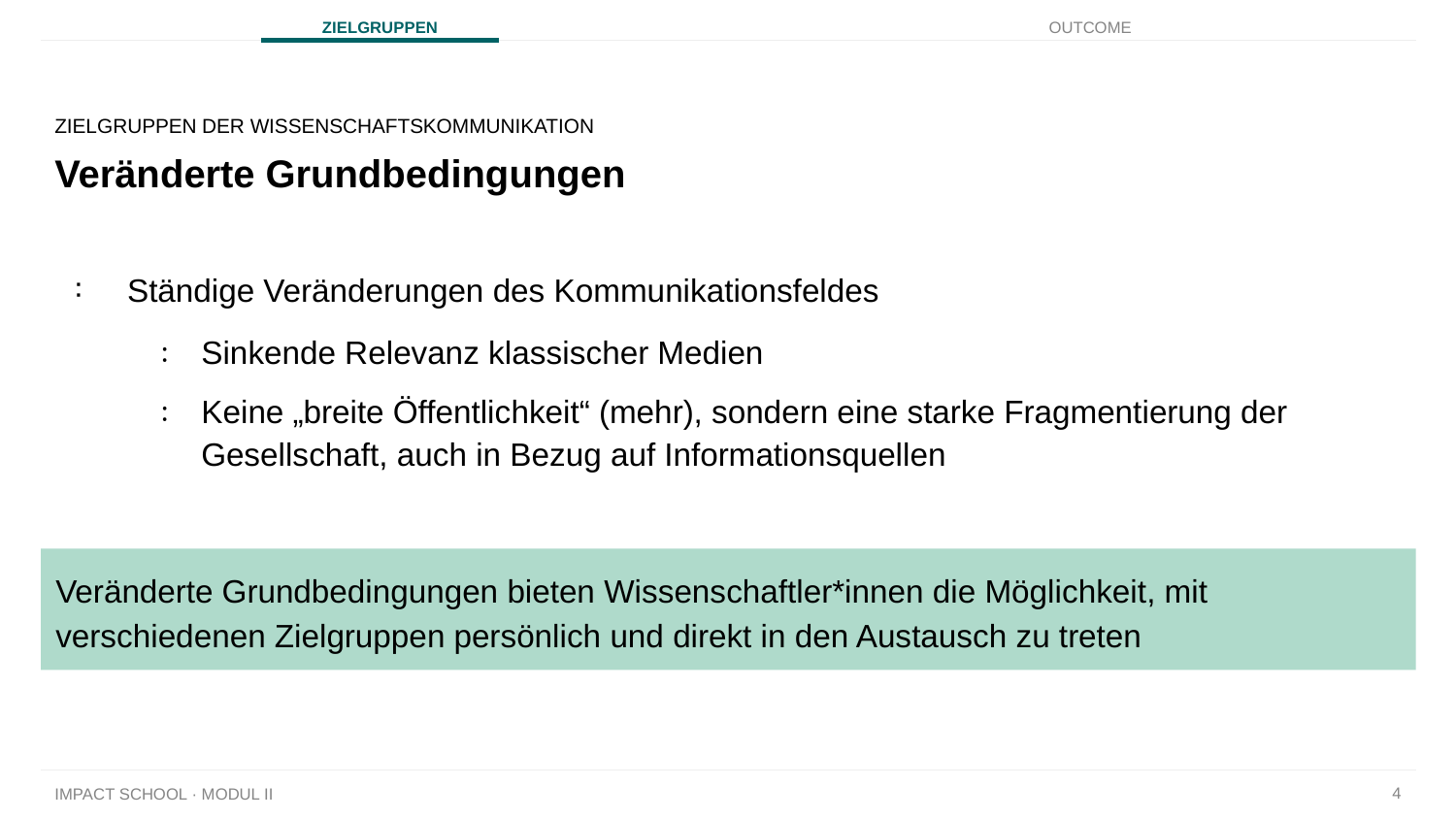

ZIELGRUPPEN DER WISSENSCHAFTSKOMMUNIKATION
# Veränderte Grundbedingungen
Ständige Veränderungen des Kommunikationsfeldes
Sinkende Relevanz klassischer Medien
Keine „breite Öffentlichkeit“ (mehr), sondern eine starke Fragmentierung der Gesellschaft, auch in Bezug auf Informationsquellen
Veränderte Grundbedingungen bieten Wissenschaftler*innen die Möglichkeit, mit verschiedenen Zielgruppen persönlich und direkt in den Austausch zu treten